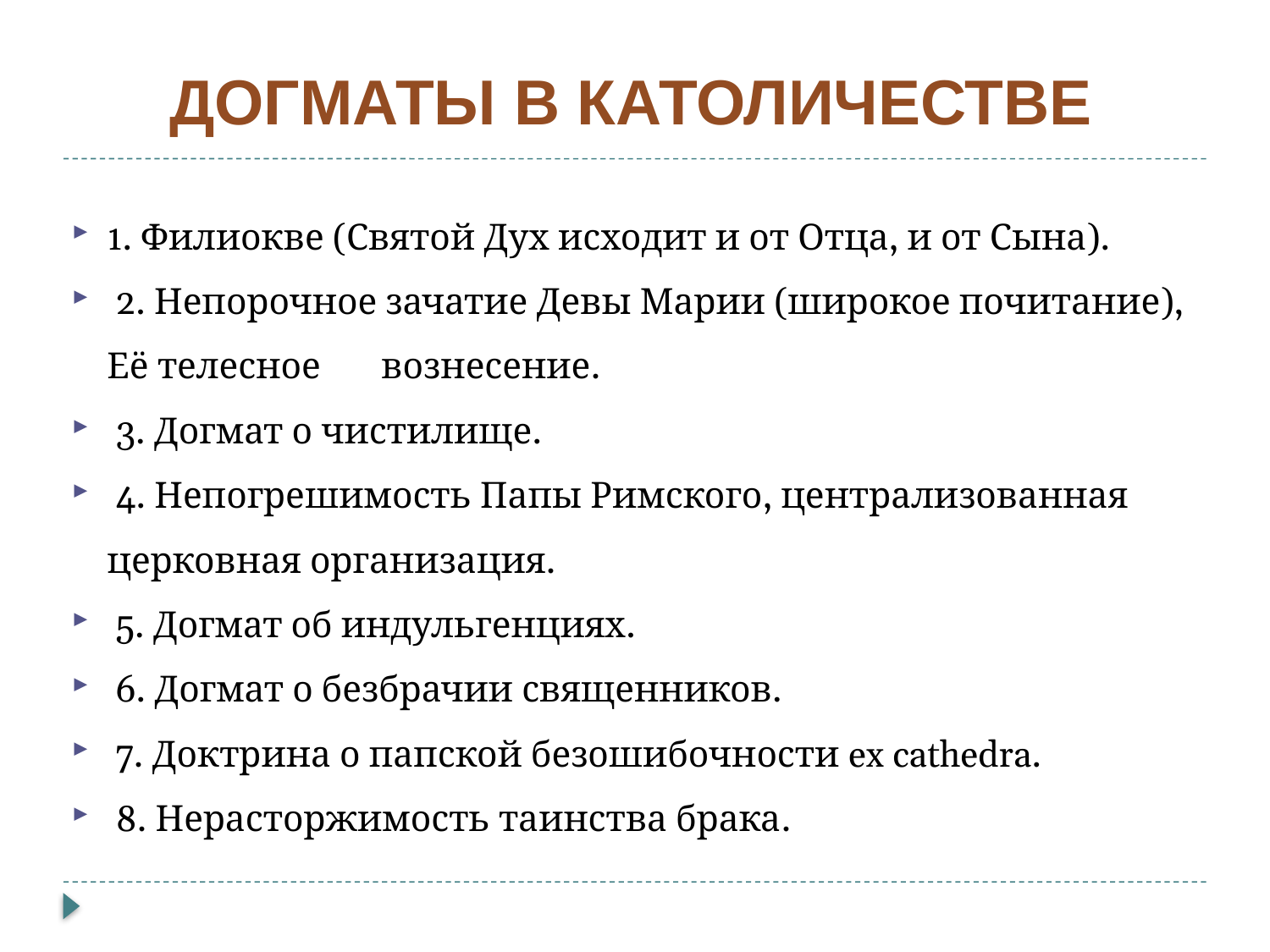

ДОГМАТЫ В КАТОЛИЧЕСТВЕ
1. Филиокве (Святой Дух исходит и от Отца, и от Сына).
 2. Непорочное зачатие Девы Марии (широкое почитание), Её телесное       вознесение.
 3. Догмат о чистилище.
 4. Непогрешимость Папы Римского, централизованная церковная организация.
 5. Догмат об индульгенциях.
 6. Догмат о безбрачии священников.
 7. Доктрина о папской безошибочности ex cathedra.
 8. Нерасторжимость таинства брака.